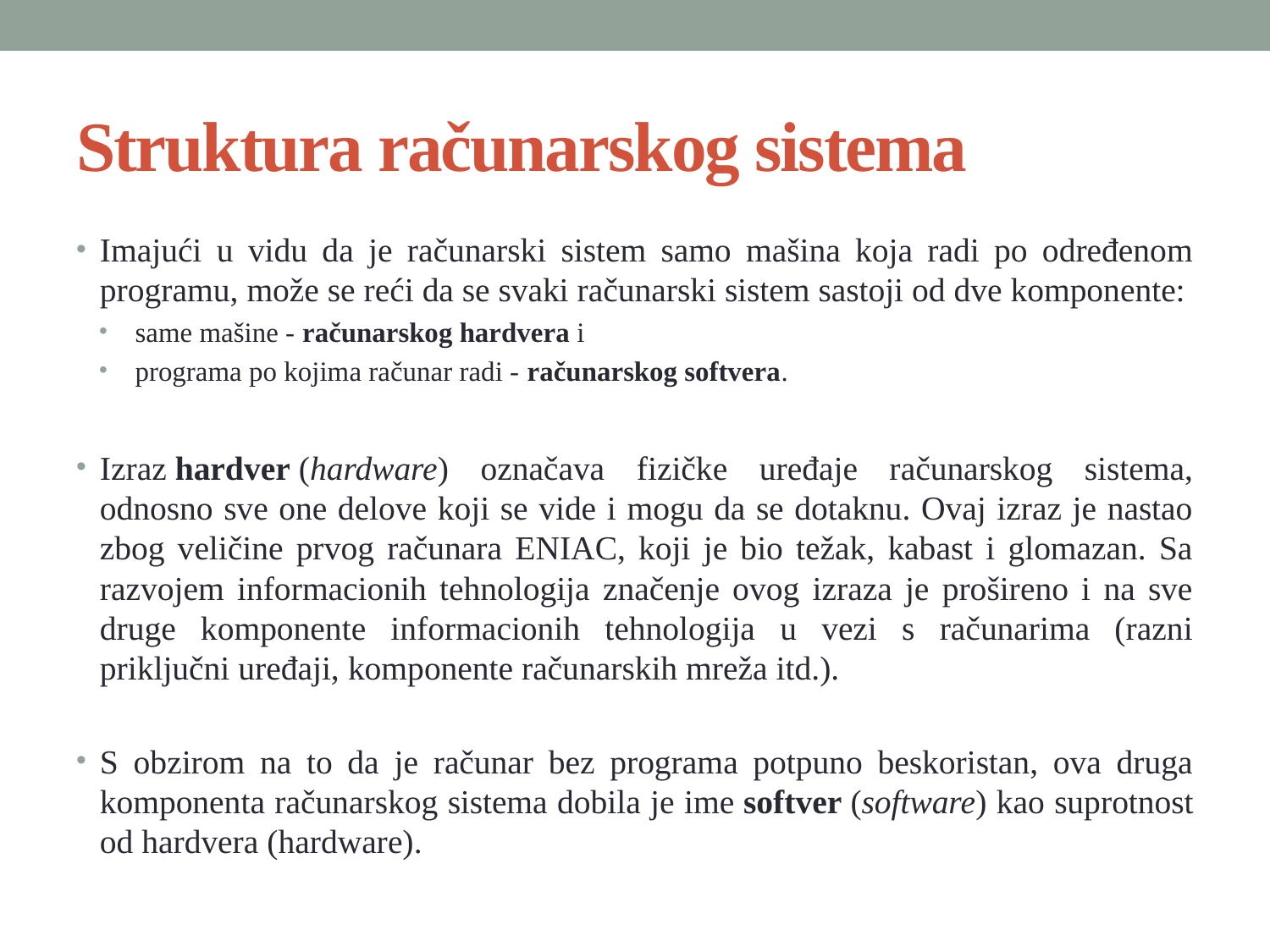

# Struktura računarskog sistema
Imajući u vidu da je računarski sistem samo mašina koja radi po određenom programu, može se reći da se svaki računarski sistem sastoji od dve komponente:
same mašine - računarskog hardvera i
programa po kojima računar radi - računarskog softvera.

Izraz hardver (hardware) označava fizičke uređaje računarskog sistema, odnosno sve one delove koji se vide i mogu da se dotaknu. Ovaj izraz je nastao zbog veličine prvog računara ENIAC, koji je bio težak, kabast i glomazan. Sa razvojem informacionih tehnologija značenje ovog izraza je prošireno i na sve druge komponente informacionih tehnologija u vezi s računarima (razni priključni uređaji, komponente računarskih mreža itd.).

S obzirom na to da je računar bez programa potpuno beskoristan, ova druga komponenta računarskog sistema dobila je ime softver (software) kao suprotnost od hardvera (hardware).